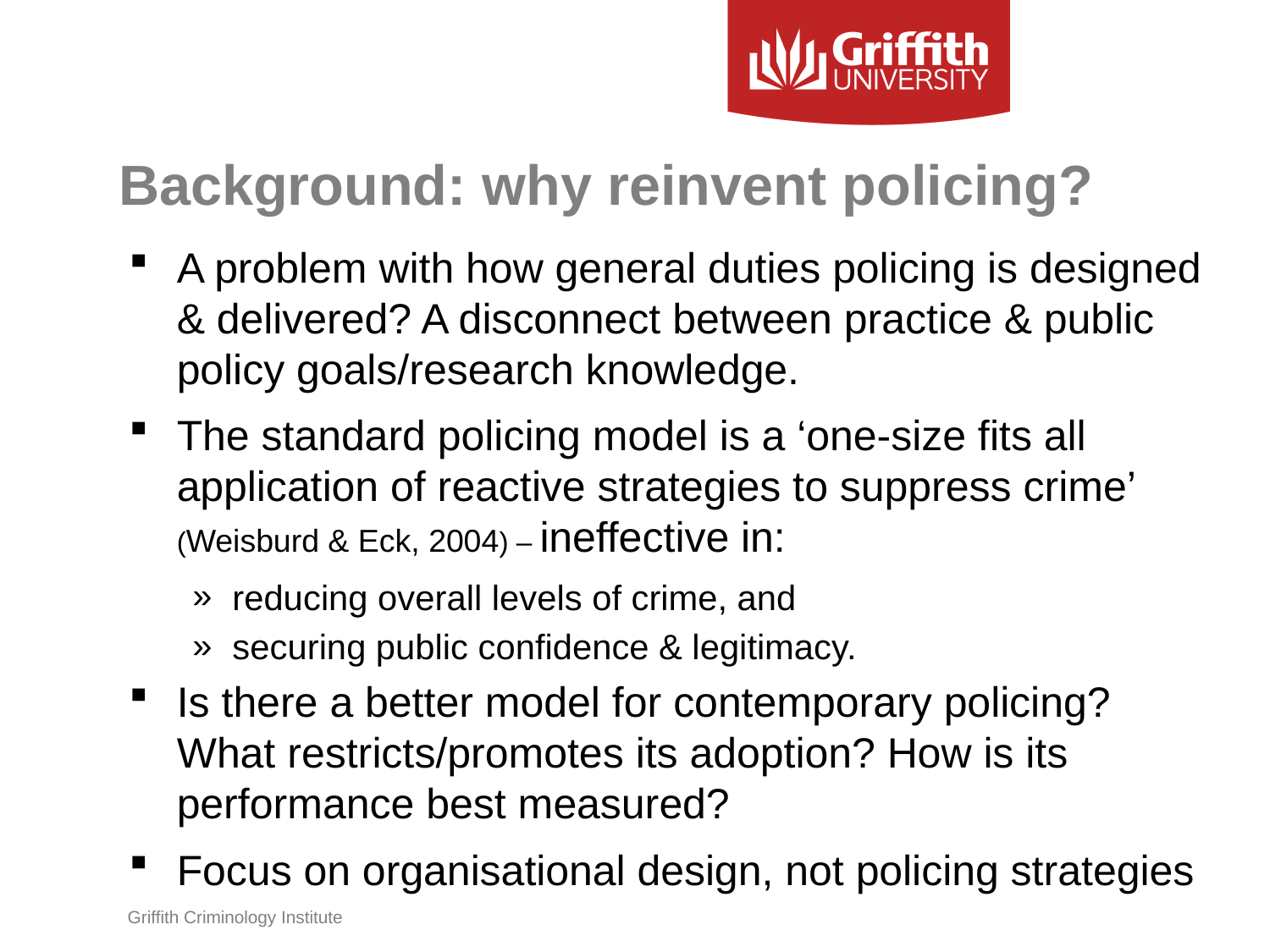

# Background: why reinvent policing?
A problem with how general duties policing is designed & delivered? A disconnect between practice & public policy goals/research knowledge.
The standard policing model is a ‘one-size fits all application of reactive strategies to suppress crime’ (Weisburd & Eck, 2004) – ineffective in:
reducing overall levels of crime, and
securing public confidence & legitimacy.
Is there a better model for contemporary policing? What restricts/promotes its adoption? How is its performance best measured?
Focus on organisational design, not policing strategies

Griffith Criminology Institute